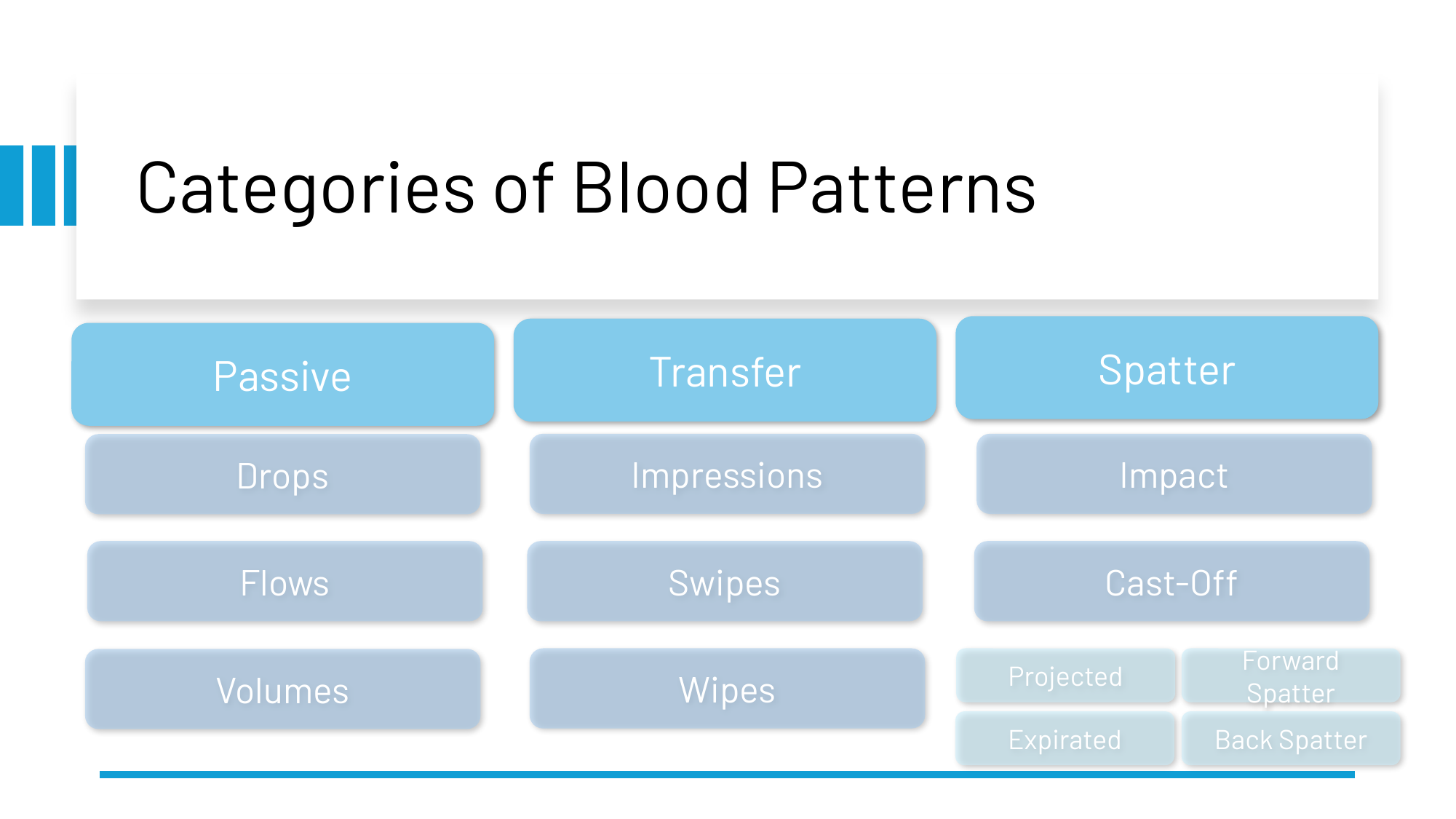

# Categories of Blood Patterns

Spatter
Transfer
Passive
Impressions
Impact
Drops
Flows
Swipes
Cast-Off
Wipes
Projected
Forward Spatter
Volumes
Expirated
Back Spatter